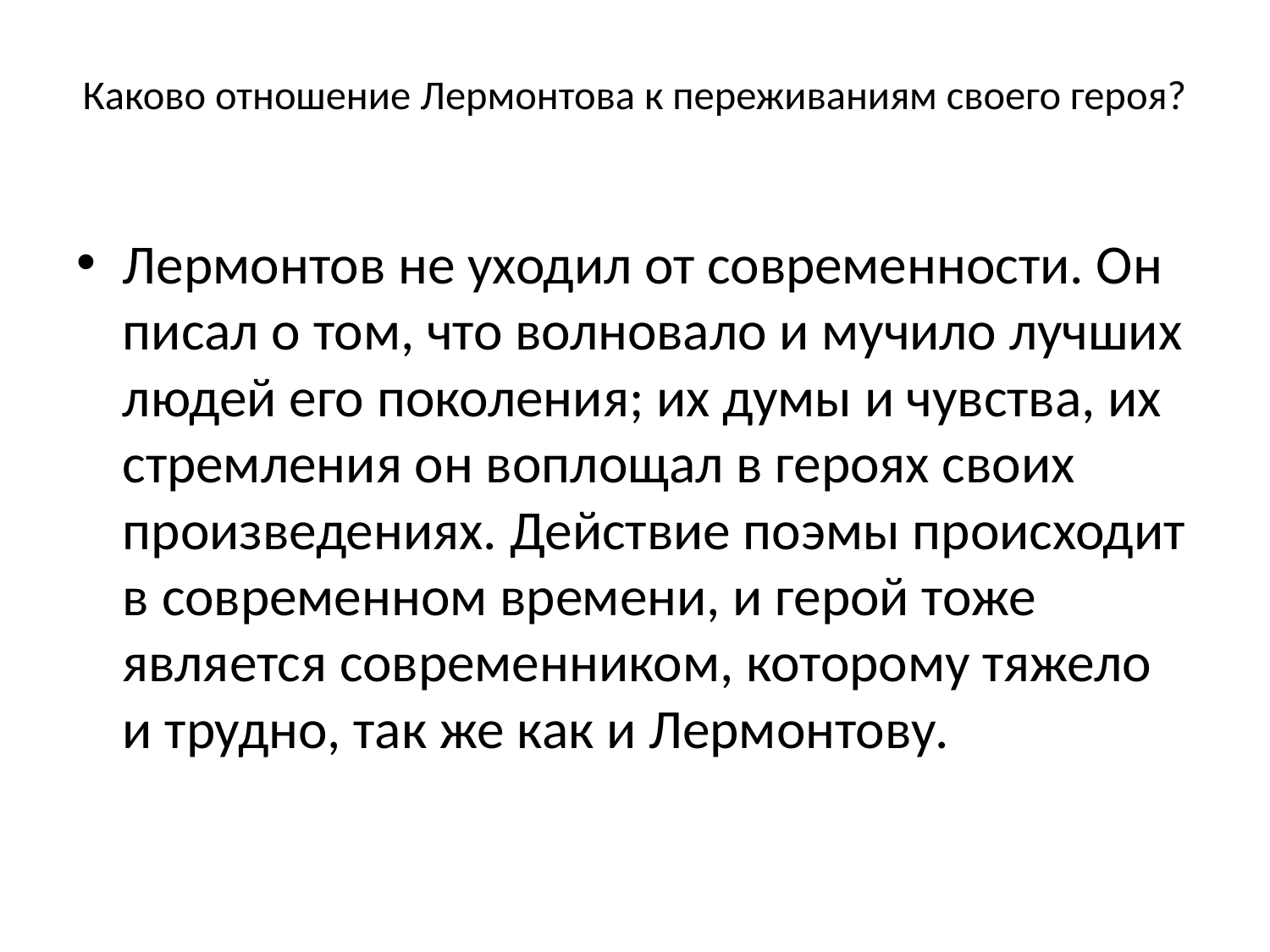

# Каково отношение Лермонтова к переживаниям своего героя?
Лермонтов не уходил от современности. Он писал о том, что волновало и мучило лучших людей его поколения; их думы и чувства, их стремления он воплощал в героях своих произведениях. Действие поэмы происходит в современном времени, и герой тоже является современником, которому тяжело и трудно, так же как и Лермонтову.